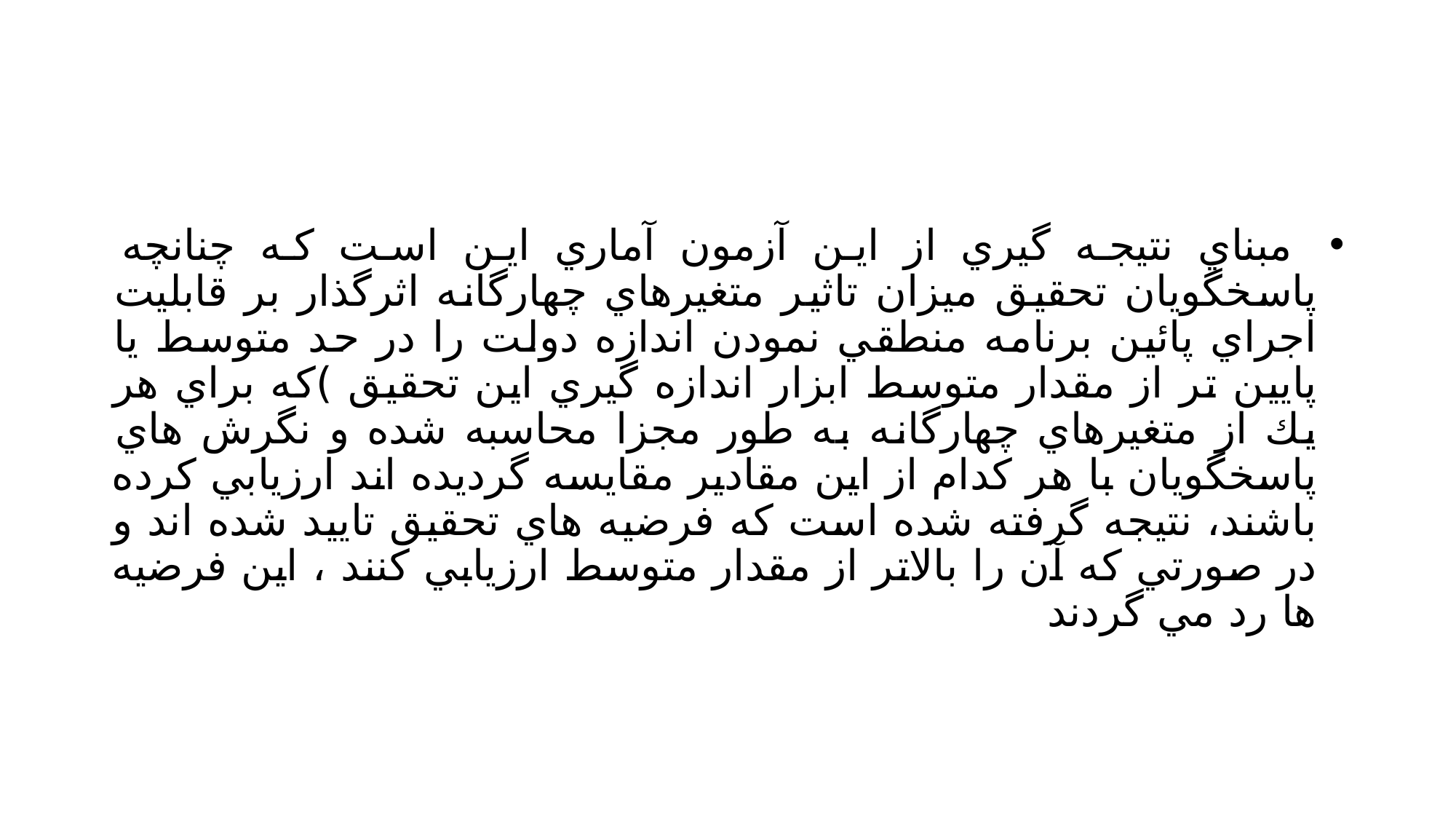

#
 مبناي نتيجه گيري از اين آزمون آماري اين است كه چنانچه پاسخگويان تحقيق ميزان تاثير متغيرهاي چهارگانه اثرگذار بر قابليت اجراي پائين برنامه منطقي نمودن اندازه دولت را در حد متوسط يا پايين تر از مقدار متوسط ابزار اندازه گيري اين تحقيق )كه براي هر يك از متغيرهاي چهارگانه به طور مجزا محاسبه شده و نگرش هاي پاسخگويان با هر كدام از اين مقادير مقايسه گرديده اند ارزيابي كرده باشند، نتيجه گرفته شده است كه فرضيه هاي تحقيق تاييد شده اند و در صورتي كه آن را بالاتر از مقدار متوسط ارزيابي كنند ، اين فرضيه ها رد مي گردند